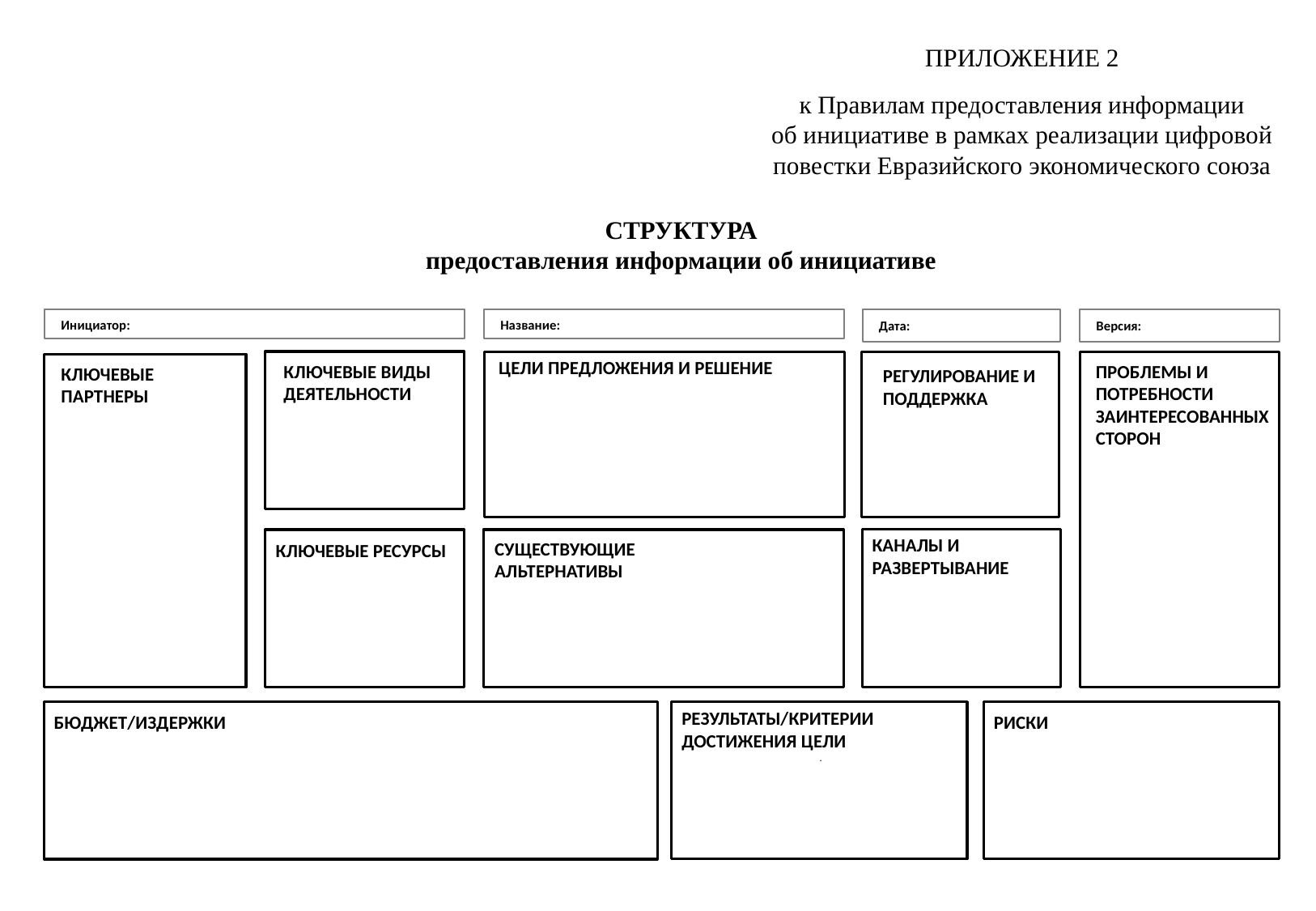

ПРИЛОЖЕНИЕ 2
к Правилам предоставления информации
об инициативе в рамках реализации цифровой повестки Евразийского экономического союза

СТРУКТУРА
предоставления информации об инициативе
Инициатор:
Название:
Дата:
Версия:
ЦЕЛИ ПРЕДЛОЖЕНИЯ И РЕШЕНИЕ

КЛЮЧЕВЫЕ ВИДЫ ДЕЯТЕЛЬНОСТИ
ПРОБЛЕМЫ И ПОТРЕБНОСТИ ЗАИНТЕРЕСОВАННЫХ СТОРОН

КЛЮЧЕВЫЕ ПАРТНЕРЫ
РЕГУЛИРОВАНИЕ И ПОДДЕРЖКА
КАНАЛЫ И РАЗВЕРТЫВАНИЕ

СУЩЕСТВУЮЩИЕ АЛЬТЕРНАТИВЫ
КЛЮЧЕВЫЕ РЕСУРСЫ

РЕЗУЛЬТАТЫ/КРИТЕРИИ ДОСТИЖЕНИЯ ЦЕЛИ
.

БЮДЖЕТ/ИЗДЕРЖКИ
РИСКИ